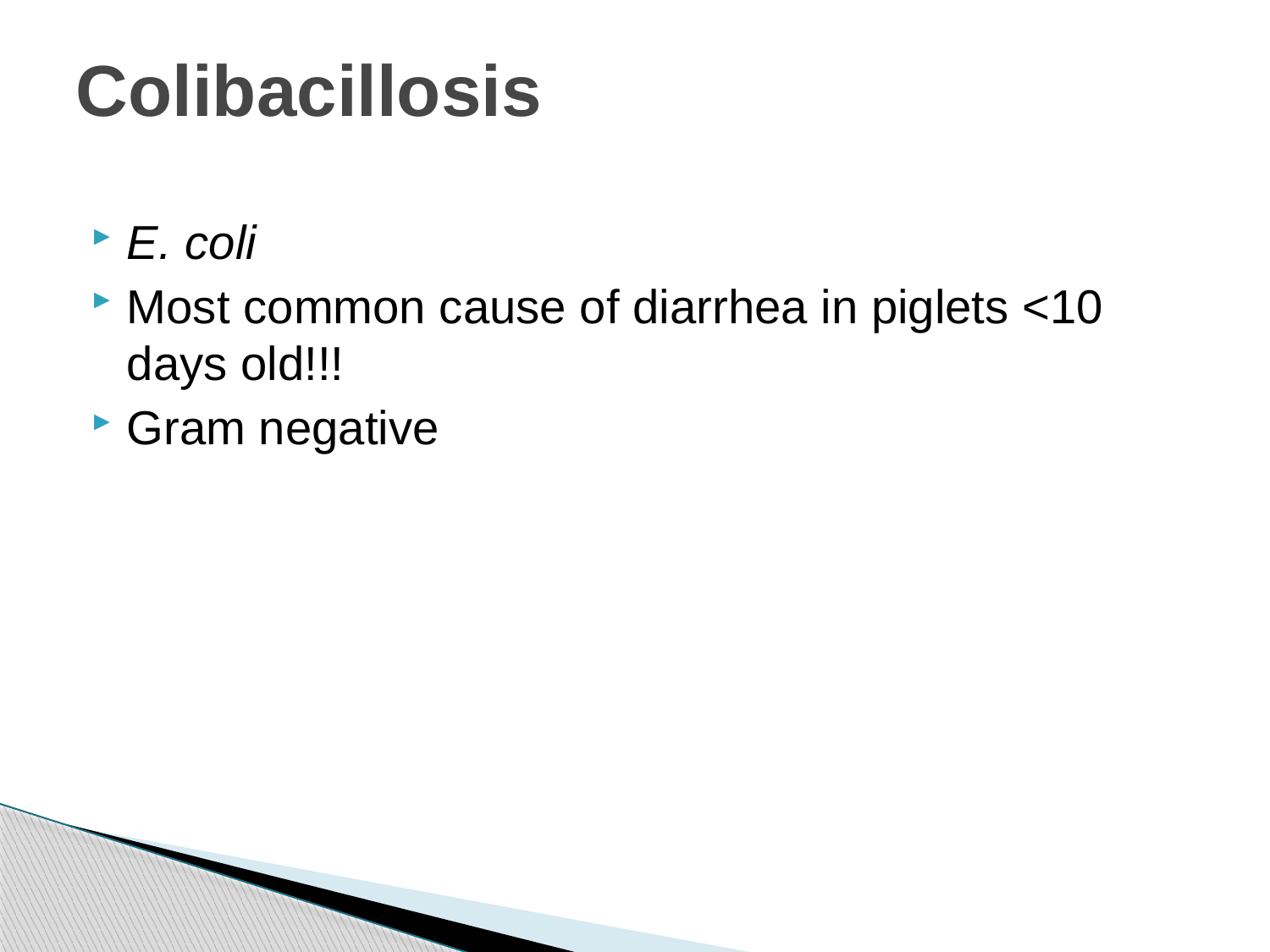

# Colibacillosis
E. coli
Most common cause of diarrhea in piglets <10 days old!!!
Gram negative